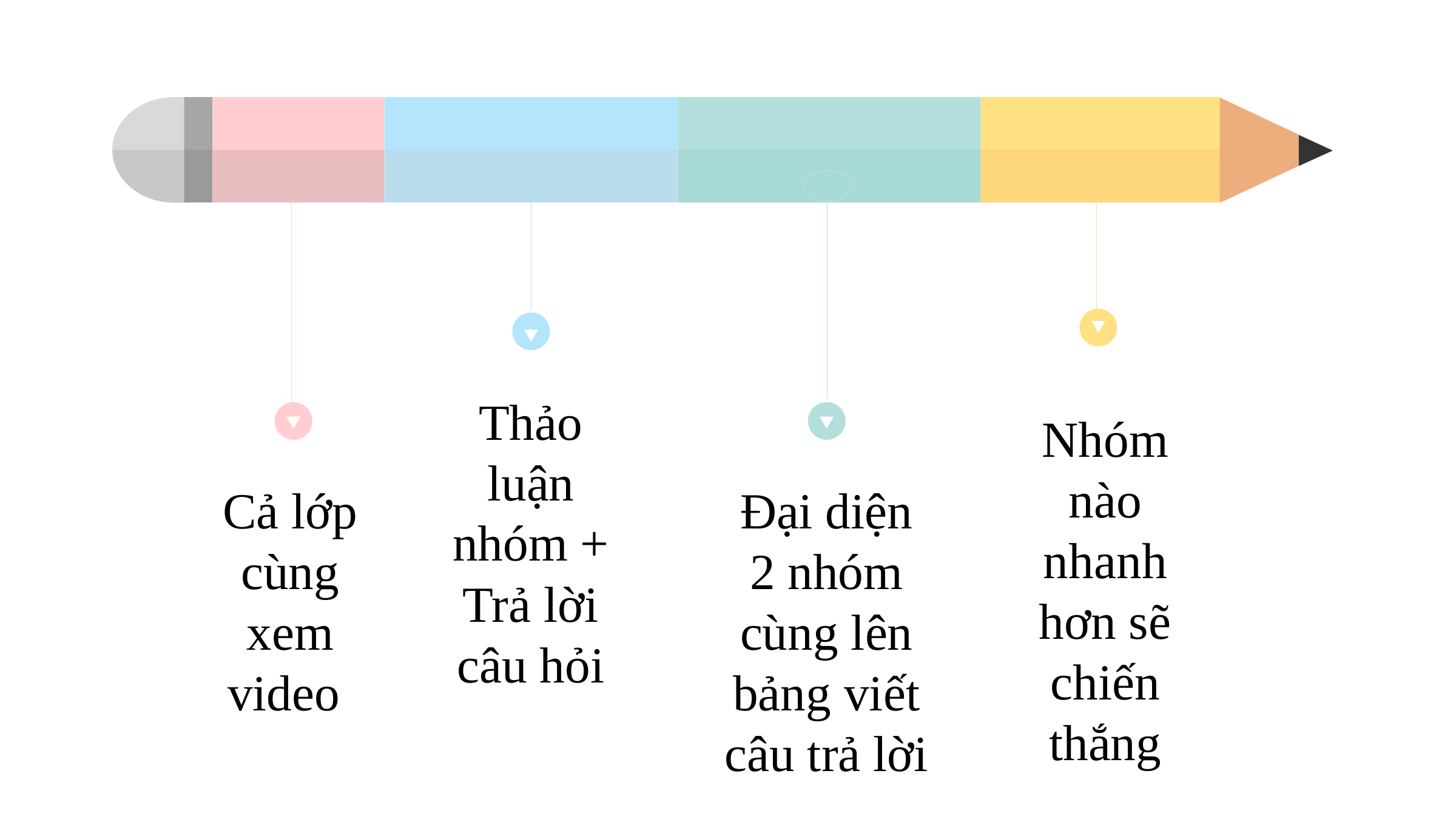

Thảo luận nhóm + Trả lời câu hỏi
Nhóm nào nhanh hơn sẽ chiến thắng

Cả lớp cùng xem video
Đại diện 2 nhóm cùng lên bảng viết câu trả lời